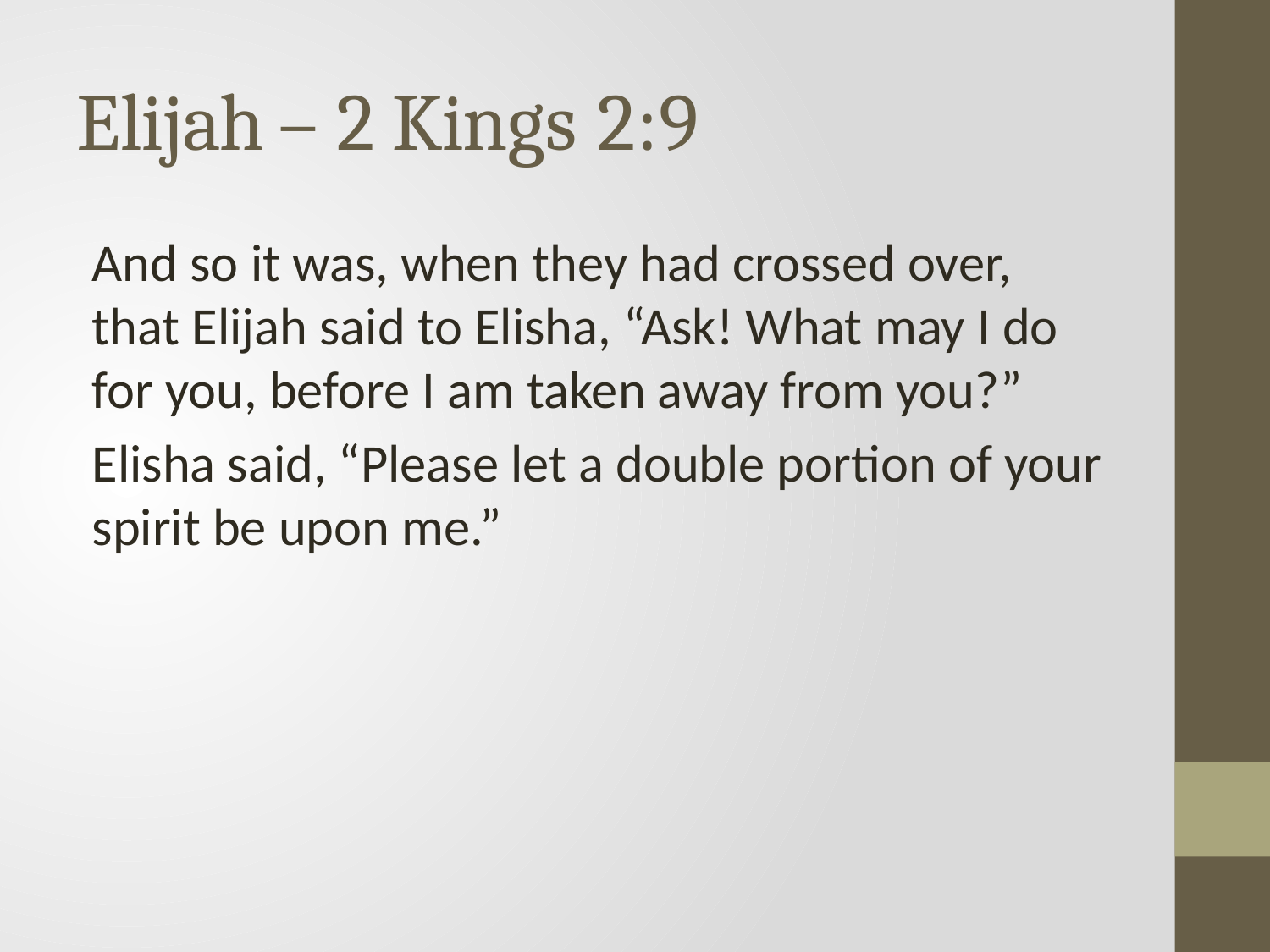

# Elijah – 2 Kings 2:9
And so it was, when they had crossed over, that Elijah said to Elisha, “Ask! What may I do for you, before I am taken away from you?”
Elisha said, “Please let a double portion of your spirit be upon me.”